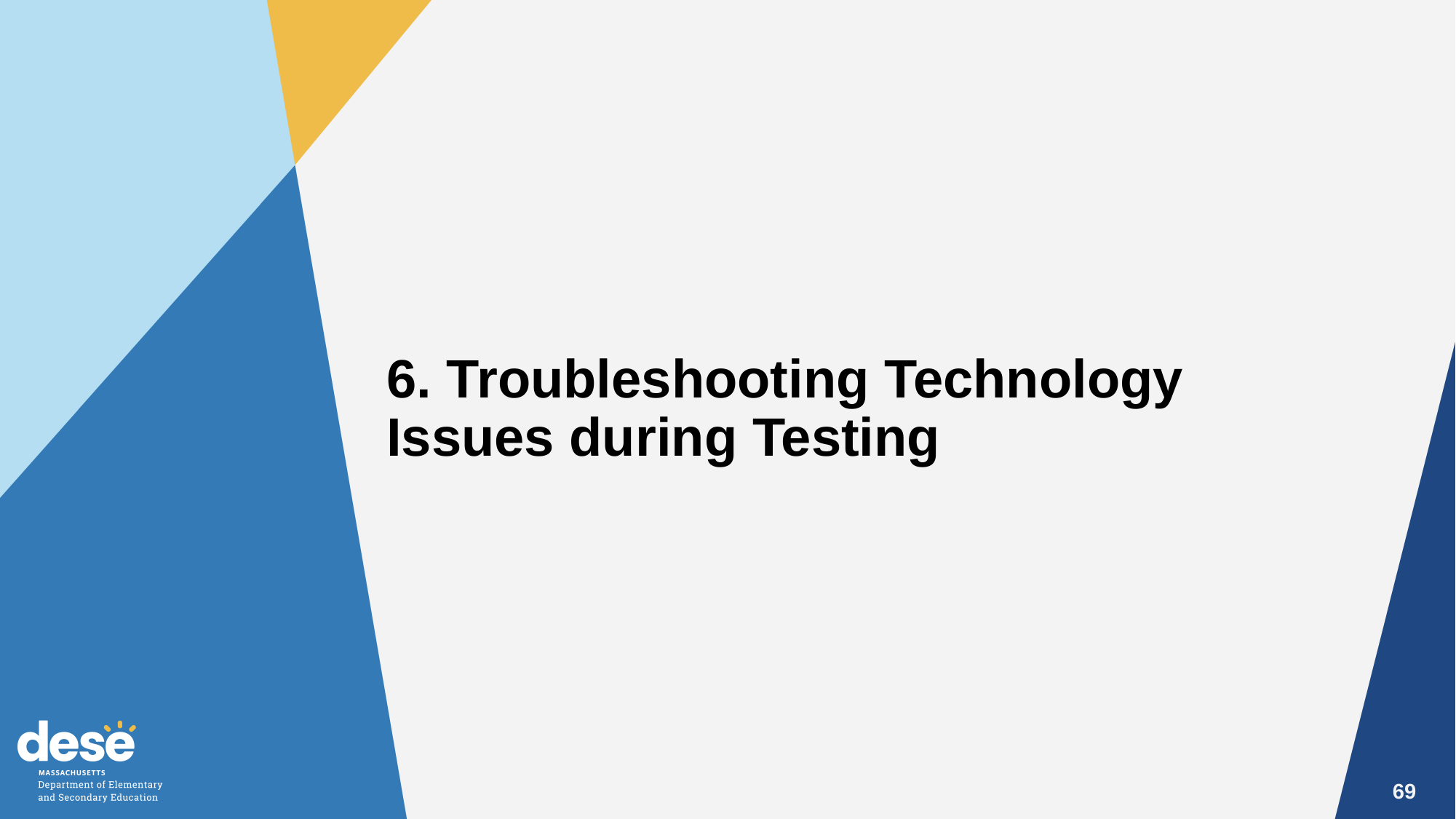

6. Troubleshooting Technology Issues during Testing
69